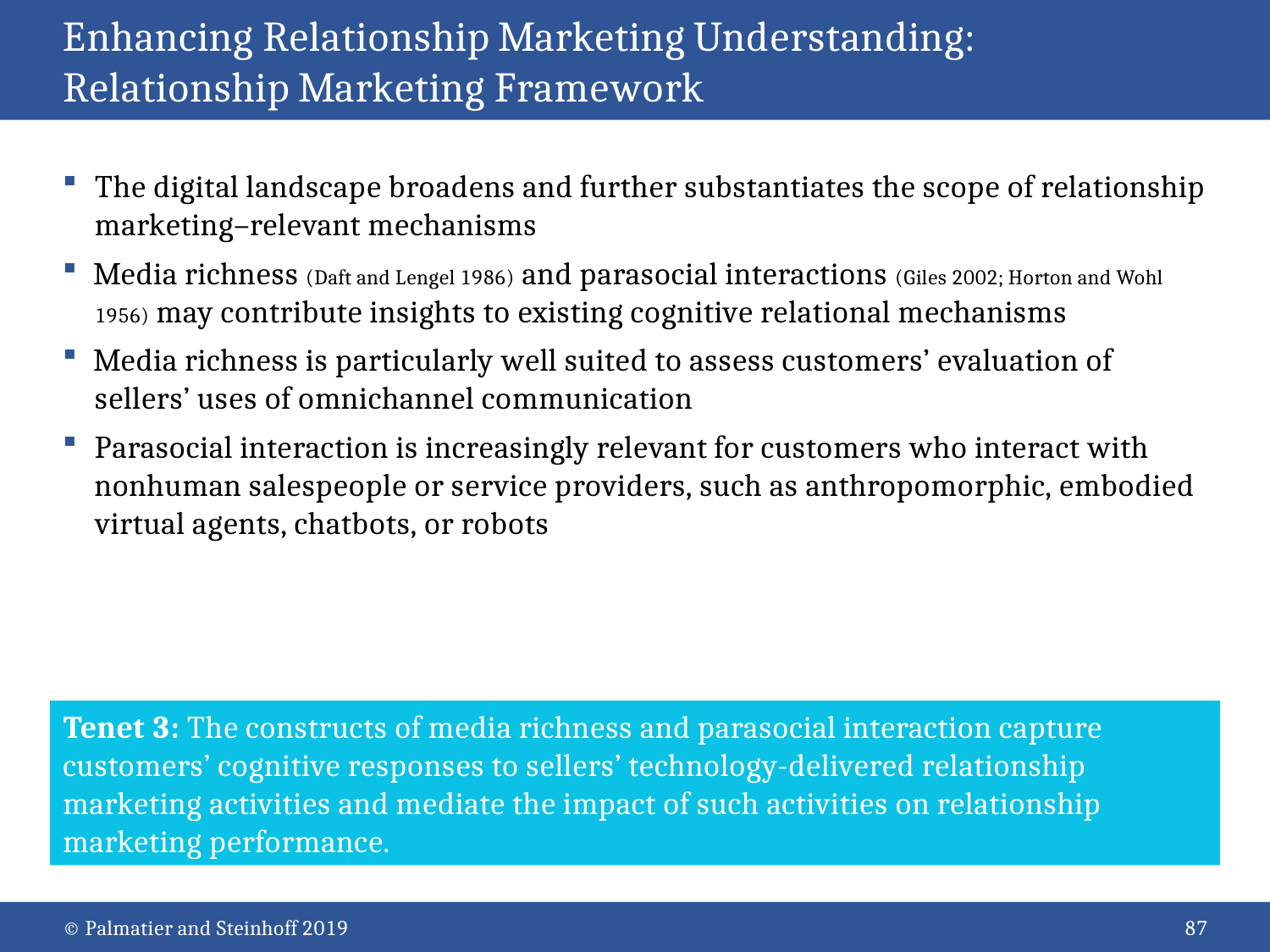

# Enhancing Relationship Marketing Understanding: Relationship Marketing Framework
The digital landscape broadens and further substantiates the scope of relationship marketing–relevant mechanisms
Media richness (Daft and Lengel 1986) and parasocial interactions (Giles 2002; Horton and Wohl 1956) may contribute insights to existing cognitive relational mechanisms
Media richness is particularly well suited to assess customers’ evaluation of sellers’ uses of omnichannel communication
Parasocial interaction is increasingly relevant for customers who interact with nonhuman salespeople or service providers, such as anthropomorphic, embodied virtual agents, chatbots, or robots
Tenet 3: The constructs of media richness and parasocial interaction capture customers’ cognitive responses to sellers’ technology-delivered relationship marketing activities and mediate the impact of such activities on relationship marketing performance.
© Palmatier and Steinhoff 2019
87